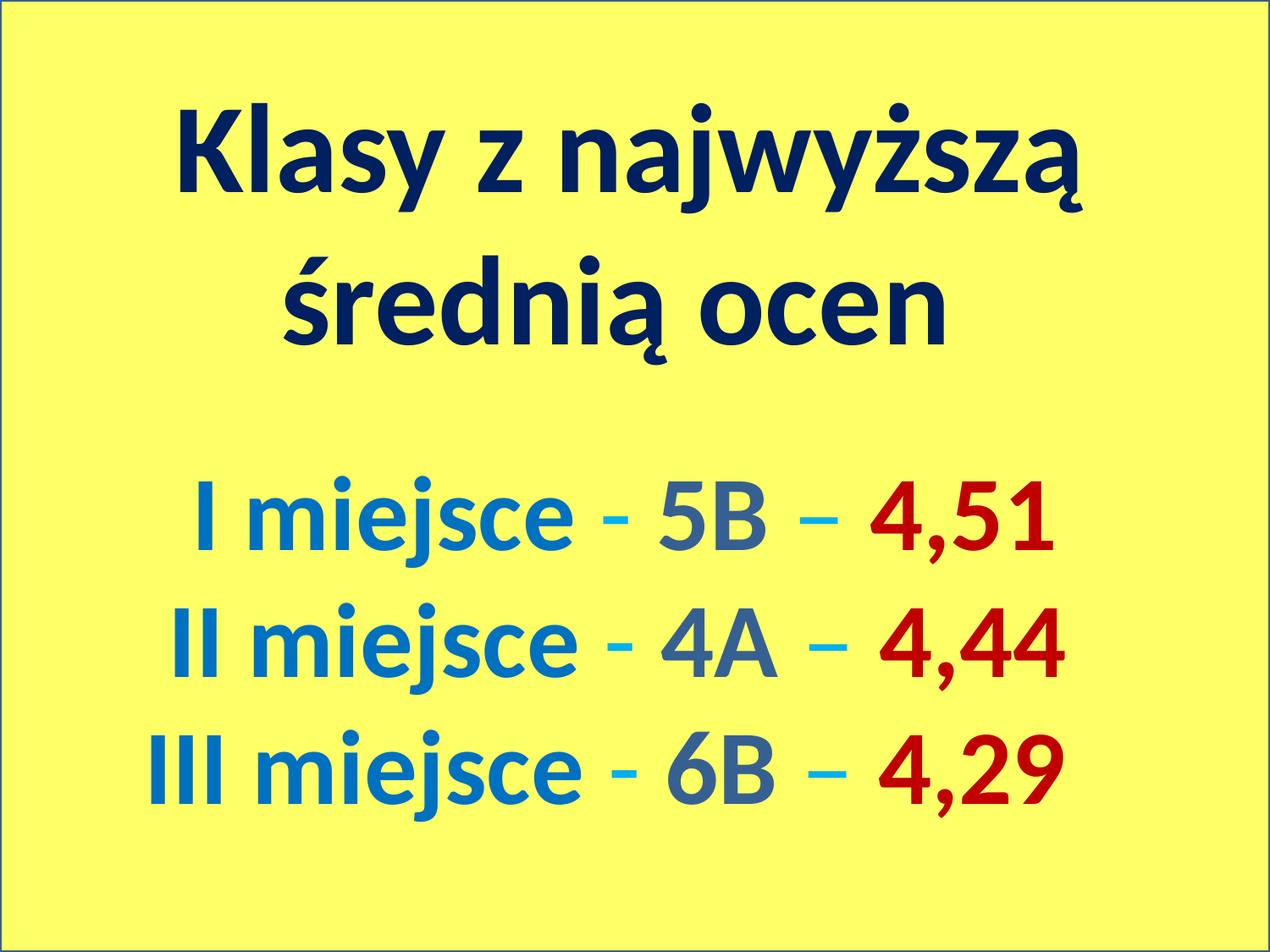

Klasy z najwyższą średnią ocen
      I miejsce - 5B – 4,51
     II miejsce - 4A – 4,44
    III miejsce - 6B – 4,29